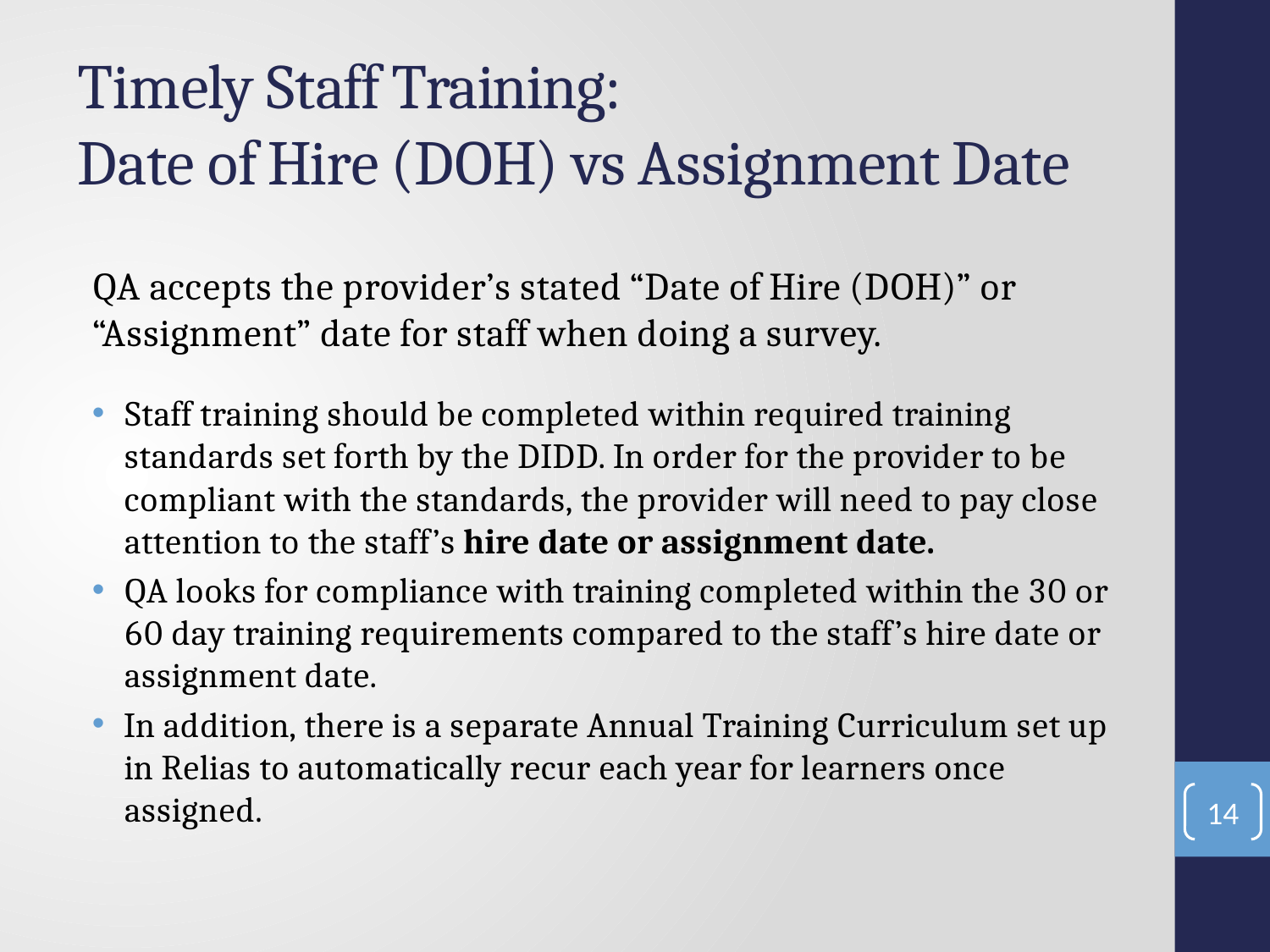

# Timely Staff Training: Date of Hire (DOH) vs Assignment Date

QA accepts the provider’s stated “Date of Hire (DOH)” or “Assignment” date for staff when doing a survey.

Staff training should be completed within required training standards set forth by the DIDD. In order for the provider to be compliant with the standards, the provider will need to pay close attention to the staff’s hire date or assignment date.
QA looks for compliance with training completed within the 30 or 60 day training requirements compared to the staff’s hire date or assignment date.
In addition, there is a separate Annual Training Curriculum set up in Relias to automatically recur each year for learners once assigned.

14